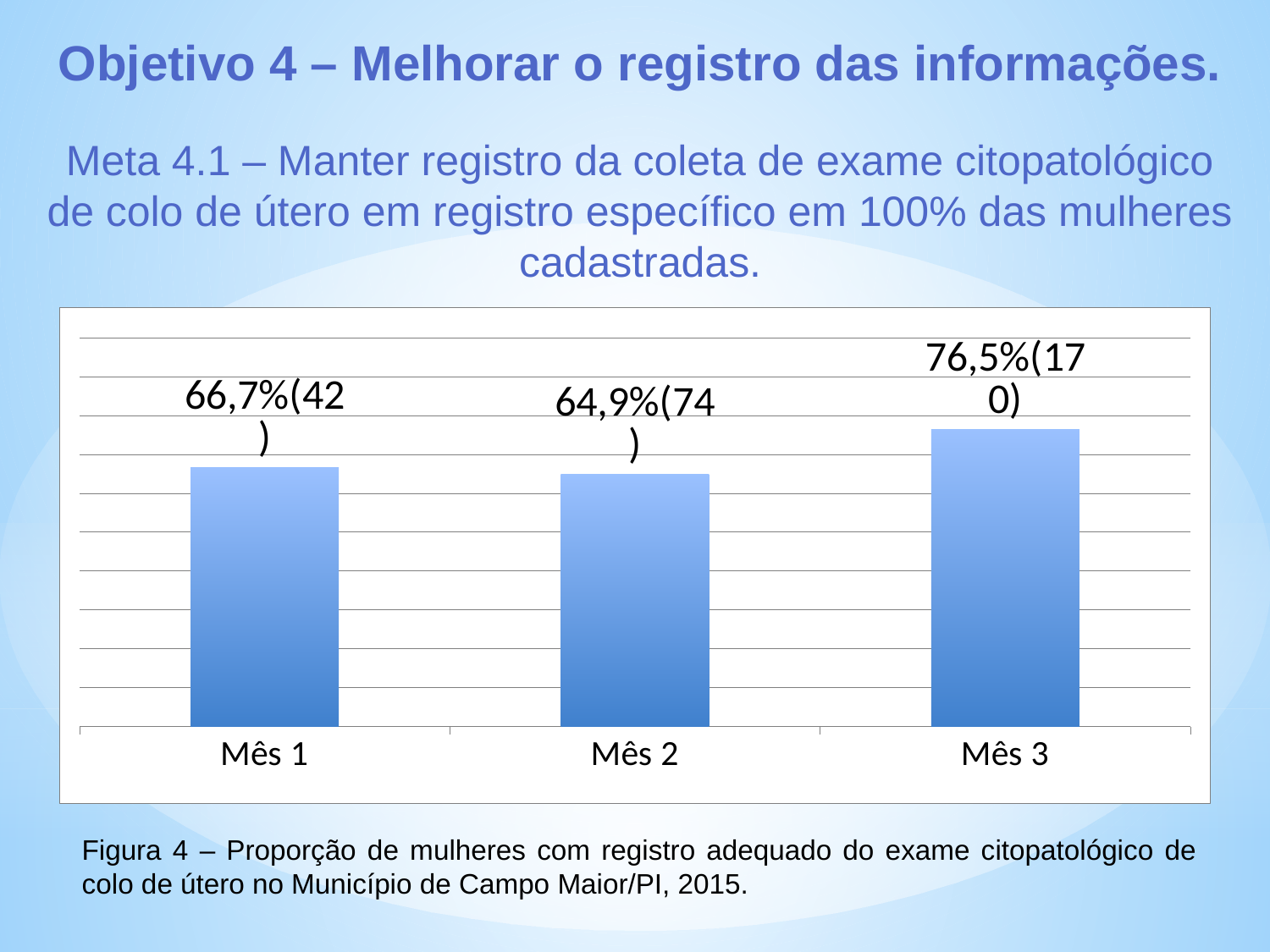

Objetivo 4 – Melhorar o registro das informações.

Meta 4.1 – Manter registro da coleta de exame citopatológico de colo de útero em registro específico em 100% das mulheres cadastradas.

### Chart

| Category | Proporção de mulheres com registro adequado do exame citopatológico de colo de útero. |
|---|---|
| Mês 1 | 0.6666666666666666 |
| Mês 2 | 0.6491228070175439 |
| Mês 3 | 0.7647058823529411 |
Figura 4 – Proporção de mulheres com registro adequado do exame citopatológico de colo de útero no Município de Campo Maior/PI, 2015.